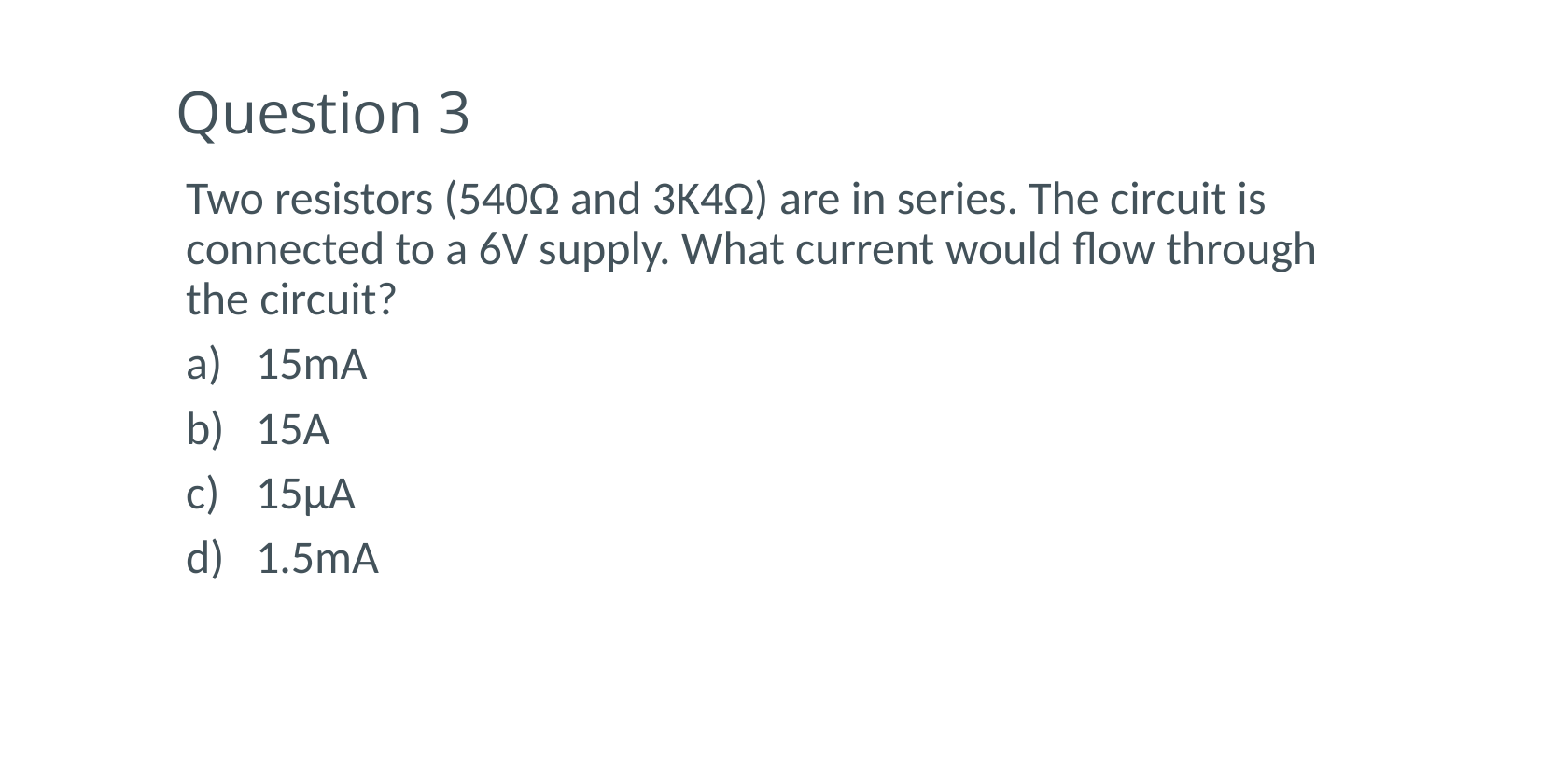

# Question 3
Two resistors (540Ω and 3K4Ω) are in series. The circuit is connected to a 6V supply. What current would flow through the circuit?
15mA
15A
15μA
1.5mA